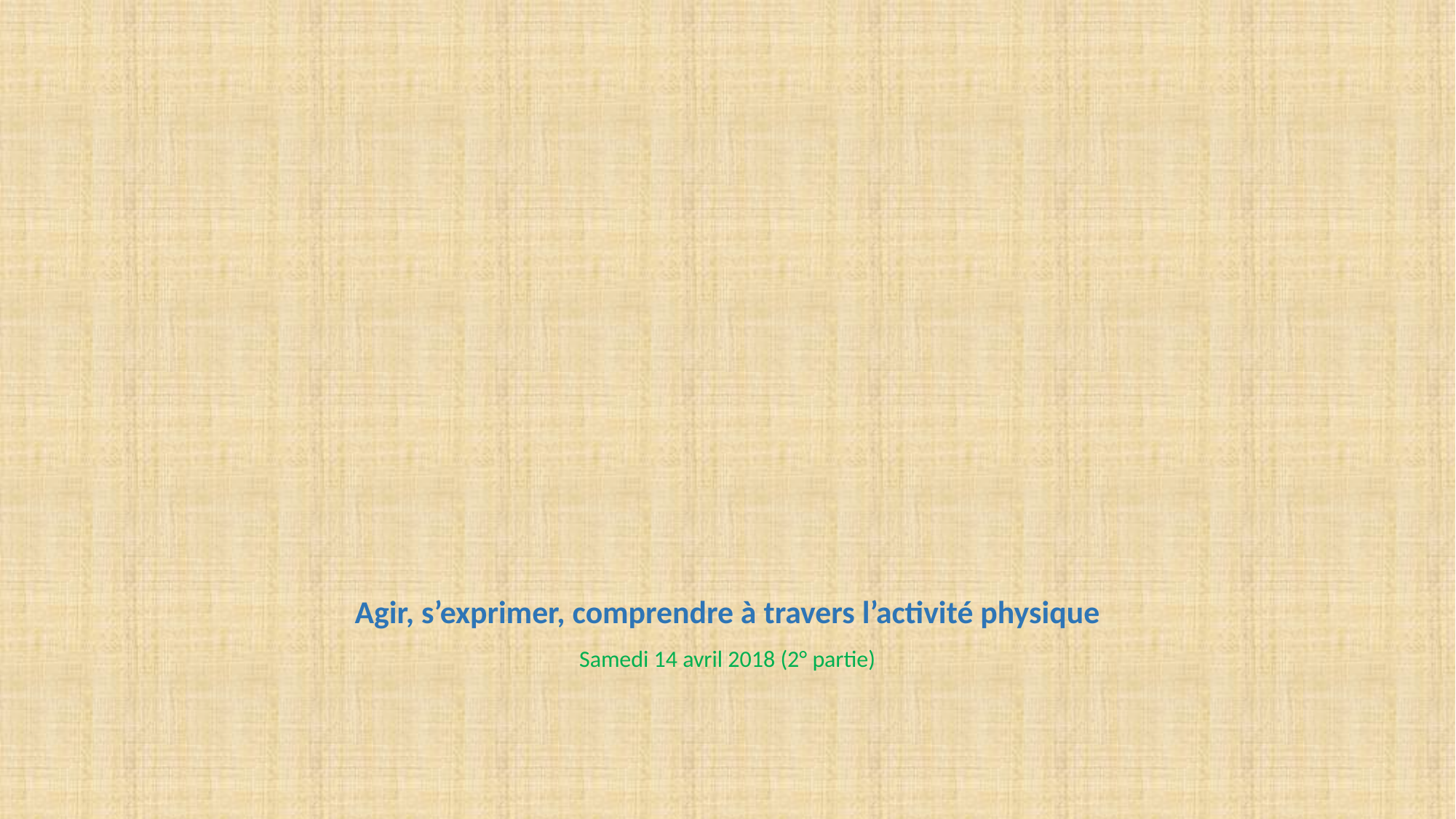

# Agir, s’exprimer, comprendre à travers l’activité physique Samedi 14 avril 2018 (2° partie)